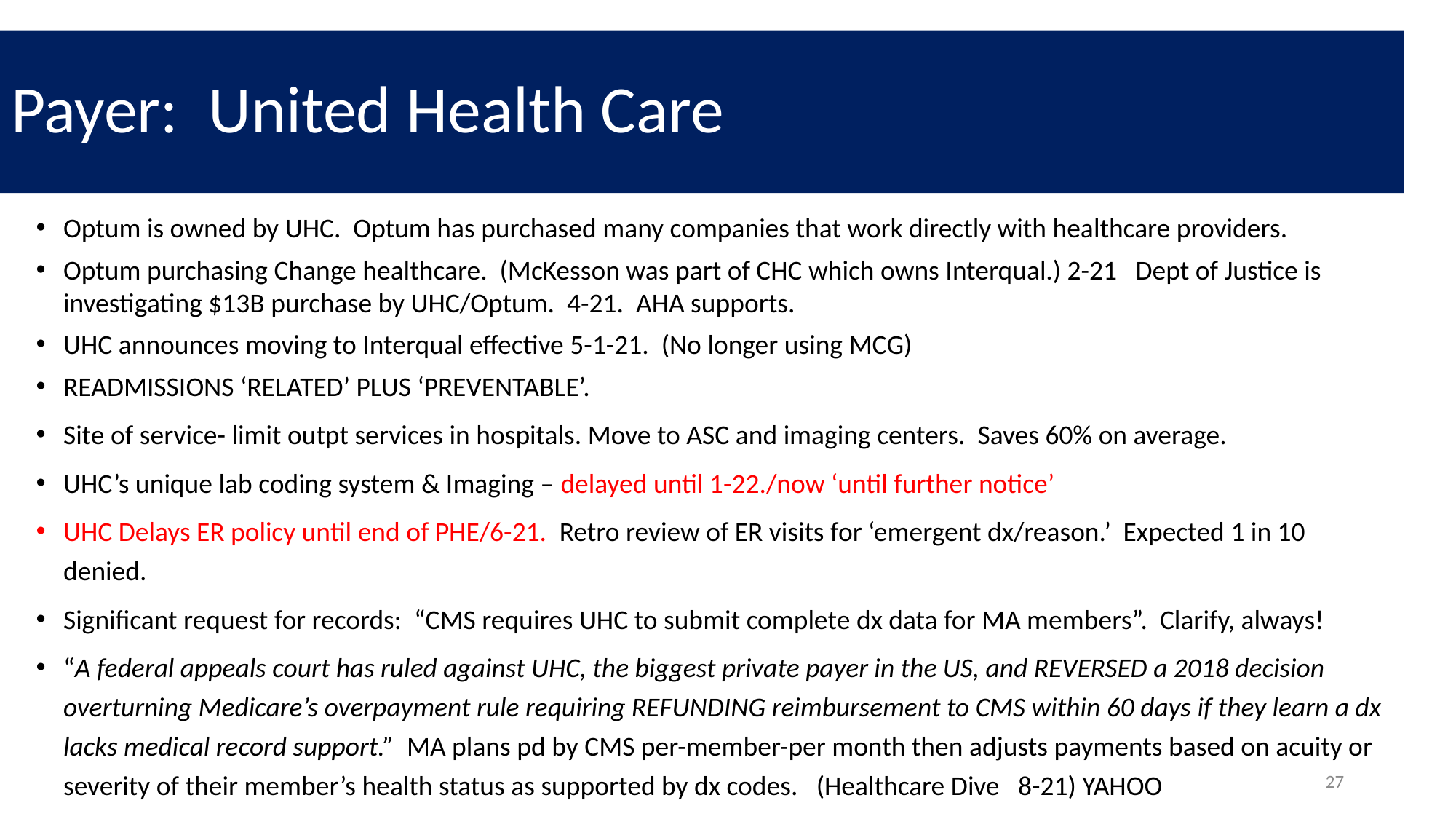

Payer:  United Health Care
Optum is owned by UHC.  Optum has purchased many companies that work directly with healthcare providers.
Optum purchasing Change healthcare.  (McKesson was part of CHC which owns Interqual.) 2-21   Dept of Justice is investigating $13B purchase by UHC/Optum.  4-21.  AHA supports.
UHC announces moving to Interqual effective 5-1-21.  (No longer using MCG)
Readmissions ‘related’ plus ‘preventable’.
Site of service- limit outpt services in hospitals. Move to ASC and imaging centers.  Saves 60% on average.
UHC’s unique lab coding system & Imaging – delayed until 1-22./now ‘until further notice’
UHC Delays ER policy until end of PHE/6-21.  Retro review of ER visits for ‘emergent dx/reason.’  Expected 1 in 10 denied.
Significant request for records:  “CMS requires UHC to submit complete dx data for MA members”.  Clarify, always!
“A federal appeals court has ruled against UHC, the biggest private payer in the US, and REVERSED a 2018 decision overturning Medicare’s overpayment rule requiring REFUNDING reimbursement to CMS within 60 days if they learn a dx lacks medical record support.”  MA plans pd by CMS per-member-per month then adjusts payments based on acuity or severity of their member’s health status as supported by dx codes.   (Healthcare Dive   8-21) YAHOO

27